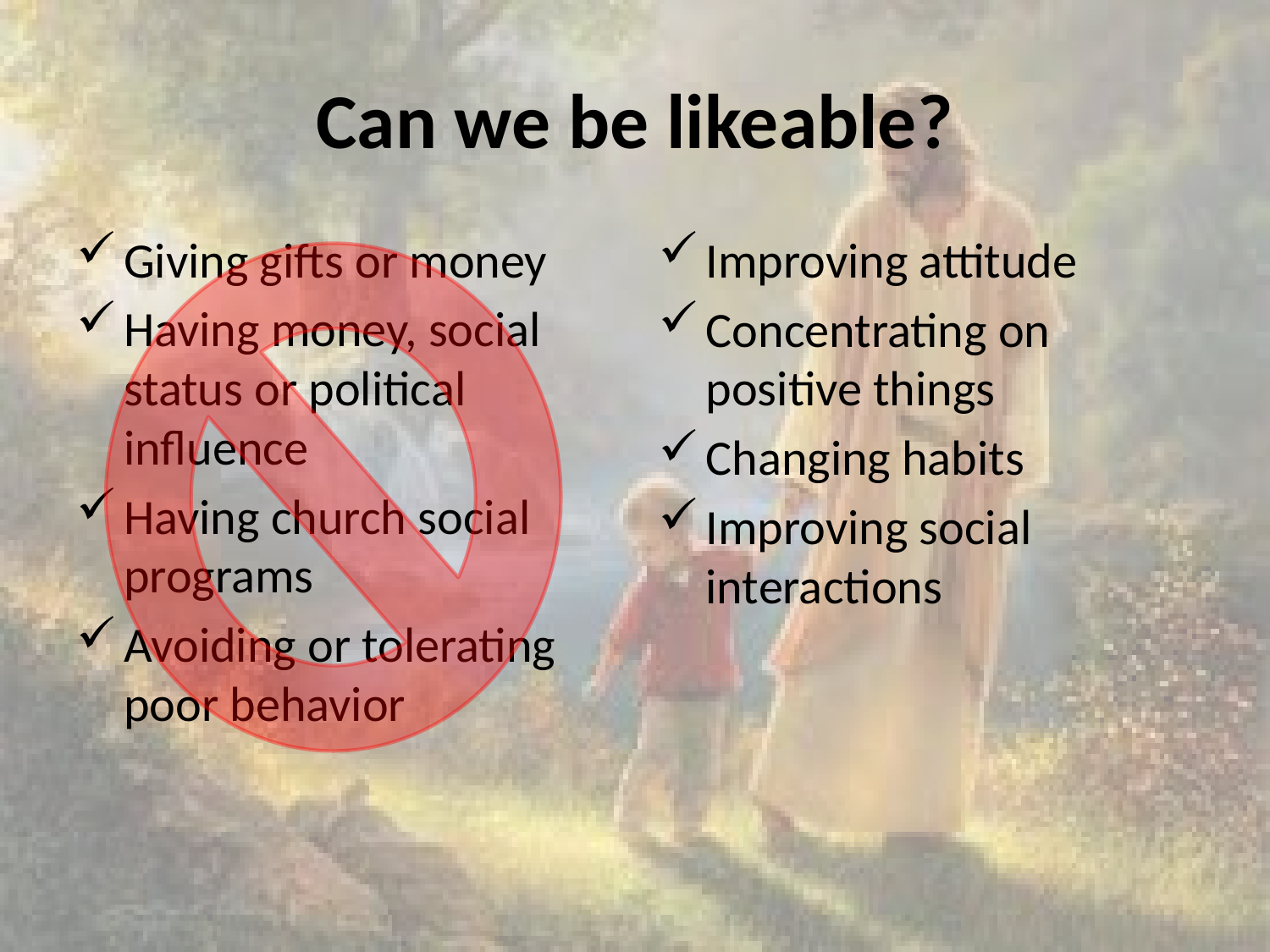

# Can we be likeable?
Giving gifts or money
Having money, social status or political influence
Having church social programs
Avoiding or tolerating poor behavior

Improving attitude
Concentrating on positive things
Changing habits
Improving social interactions